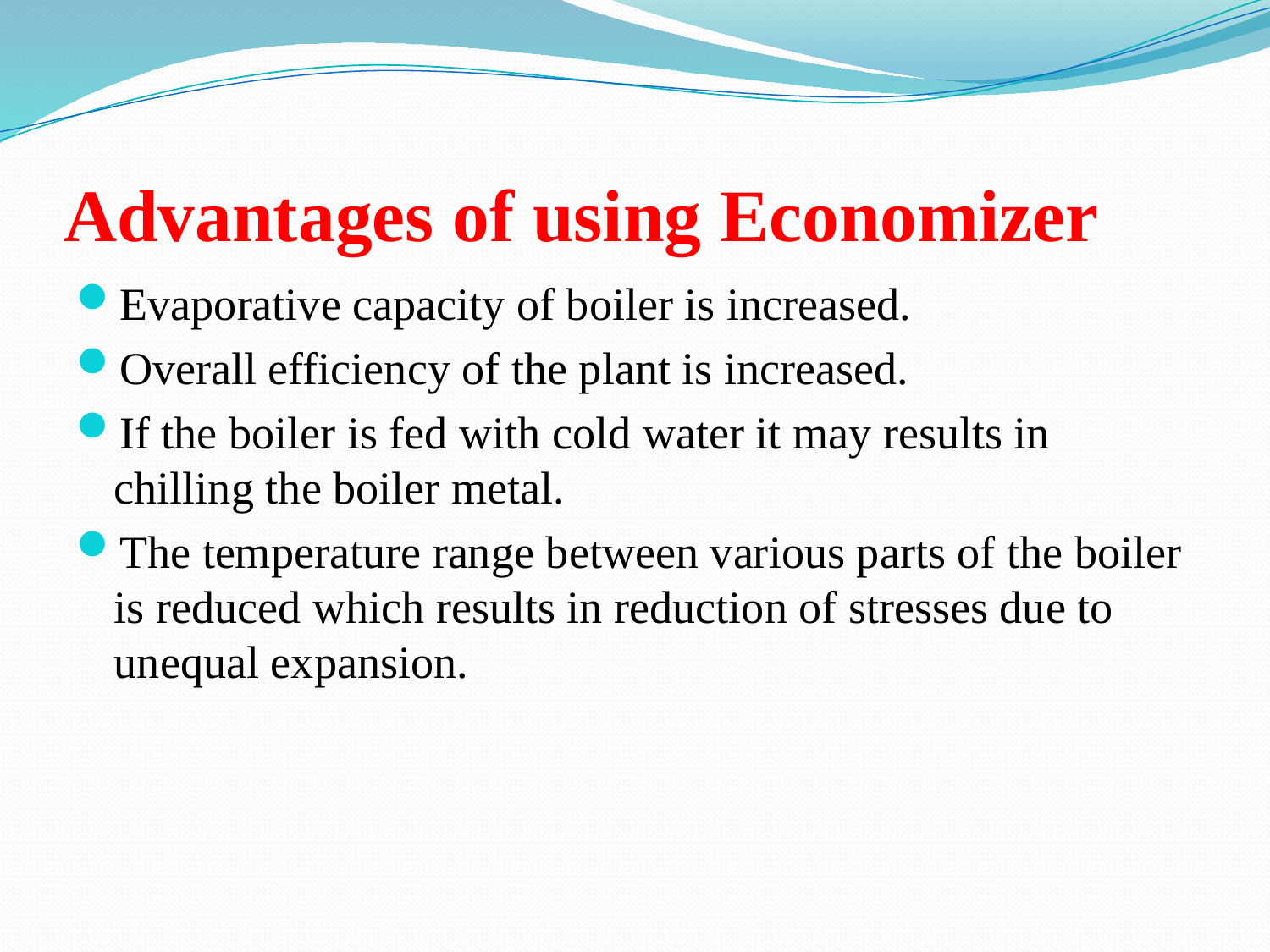

# Advantages of using Economizer
Evaporative capacity of boiler is increased.
Overall efficiency of the plant is increased.
If the boiler is fed with cold water it may results in chilling the boiler metal.
The temperature range between various parts of the boiler is reduced which results in reduction of stresses due to unequal expansion.